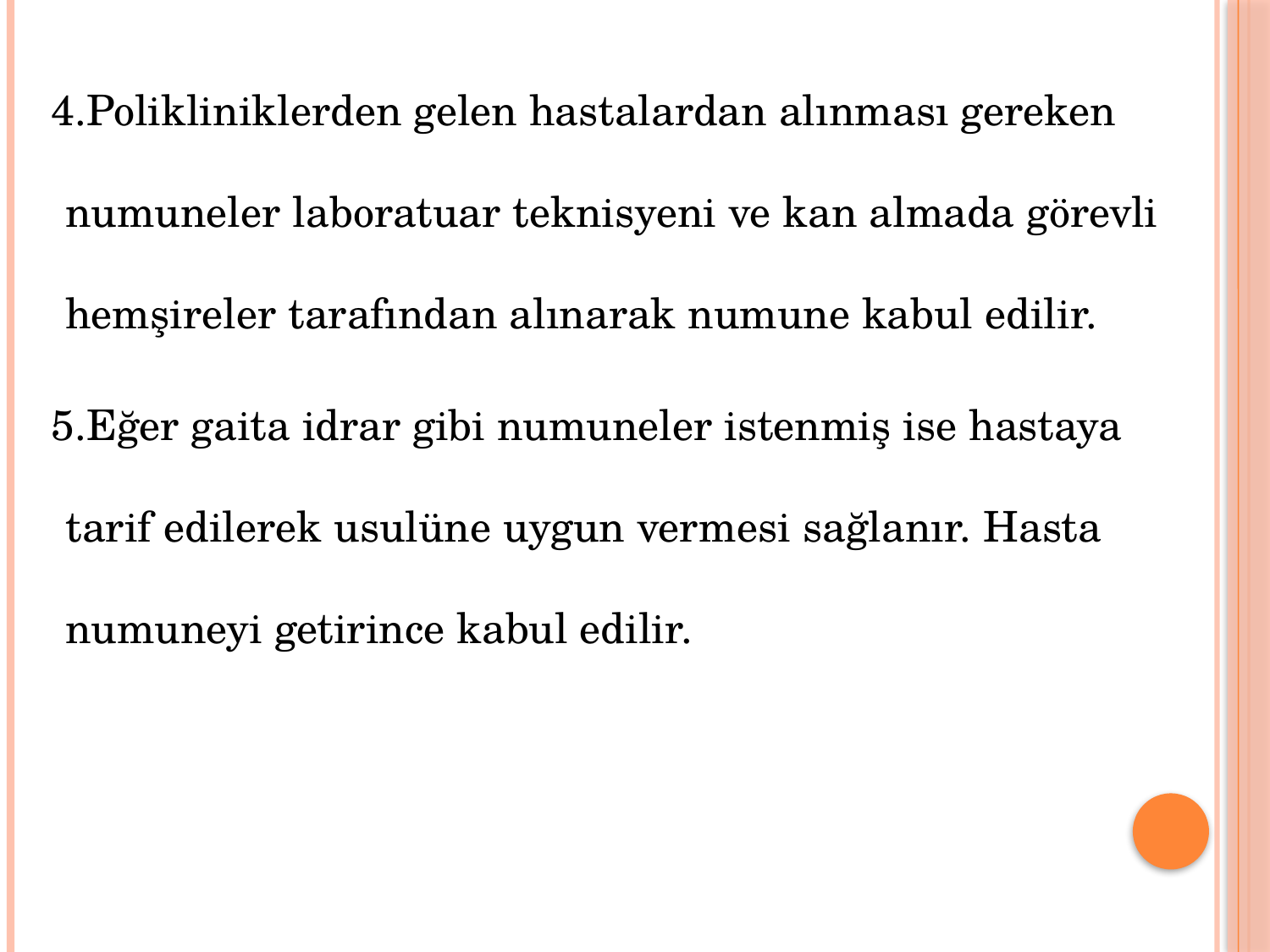

4.Polikliniklerden gelen hastalardan alınması gereken numuneler laboratuar teknisyeni ve kan almada görevli hemşireler tarafından alınarak numune kabul edilir.
  5.Eğer gaita idrar gibi numuneler istenmiş ise hastaya tarif edilerek usulüne uygun vermesi sağlanır. Hasta numuneyi getirince kabul edilir.